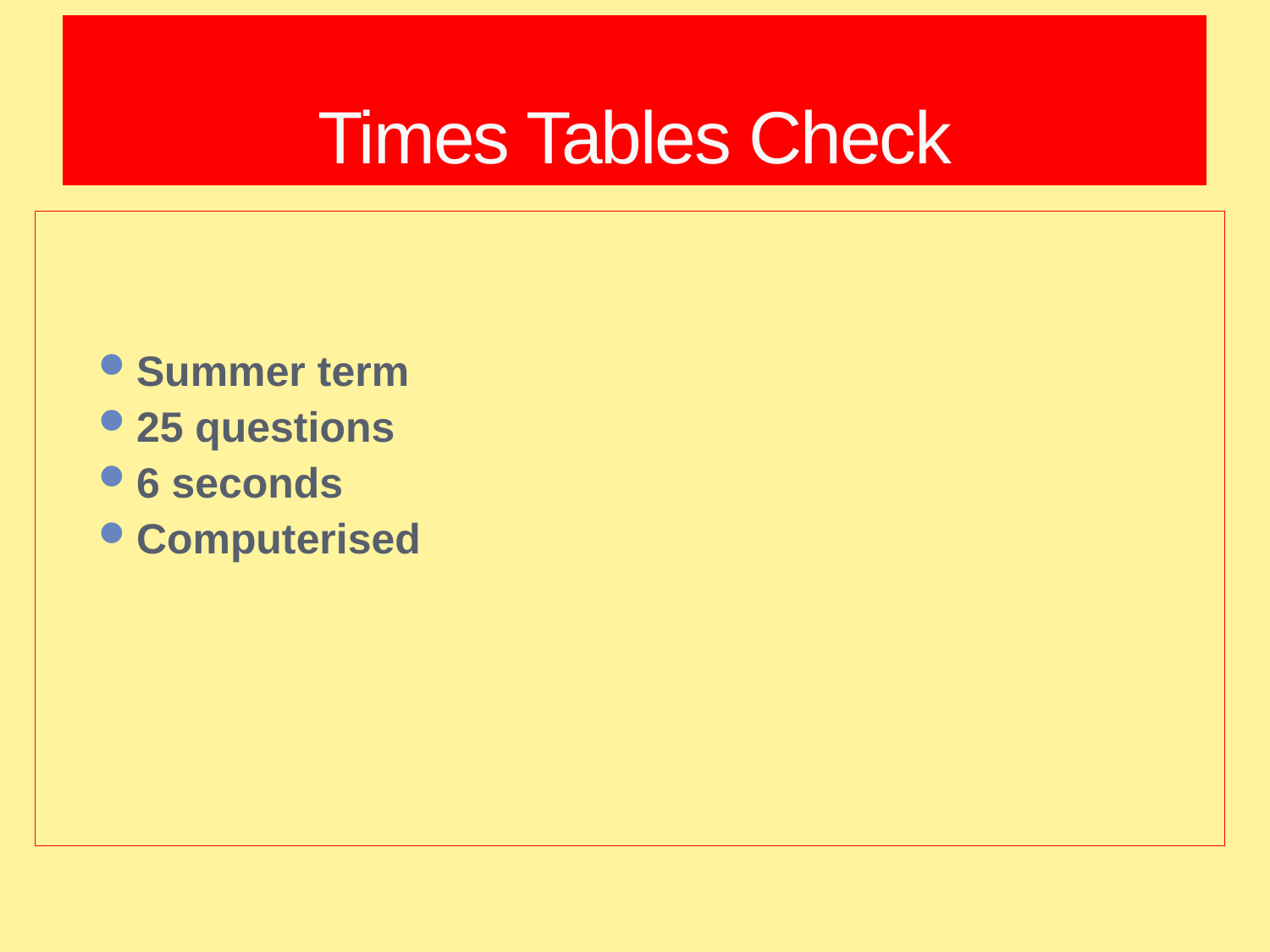

# Times Tables Check

Summer term
25 questions
6 seconds
Computerised